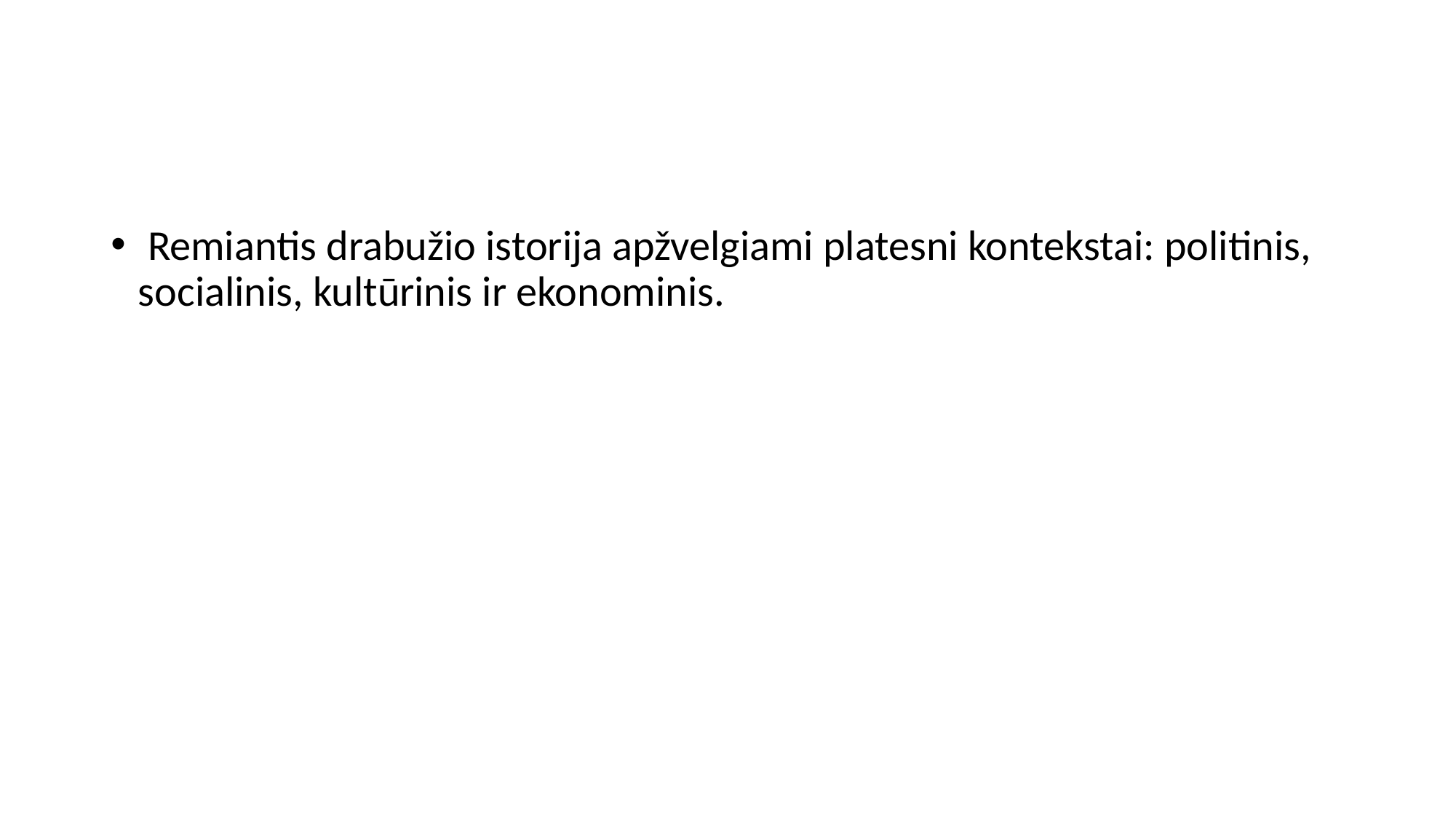

#
 Remiantis drabužio istorija apžvelgiami platesni kontekstai: politinis, socialinis, kultūrinis ir ekonominis.